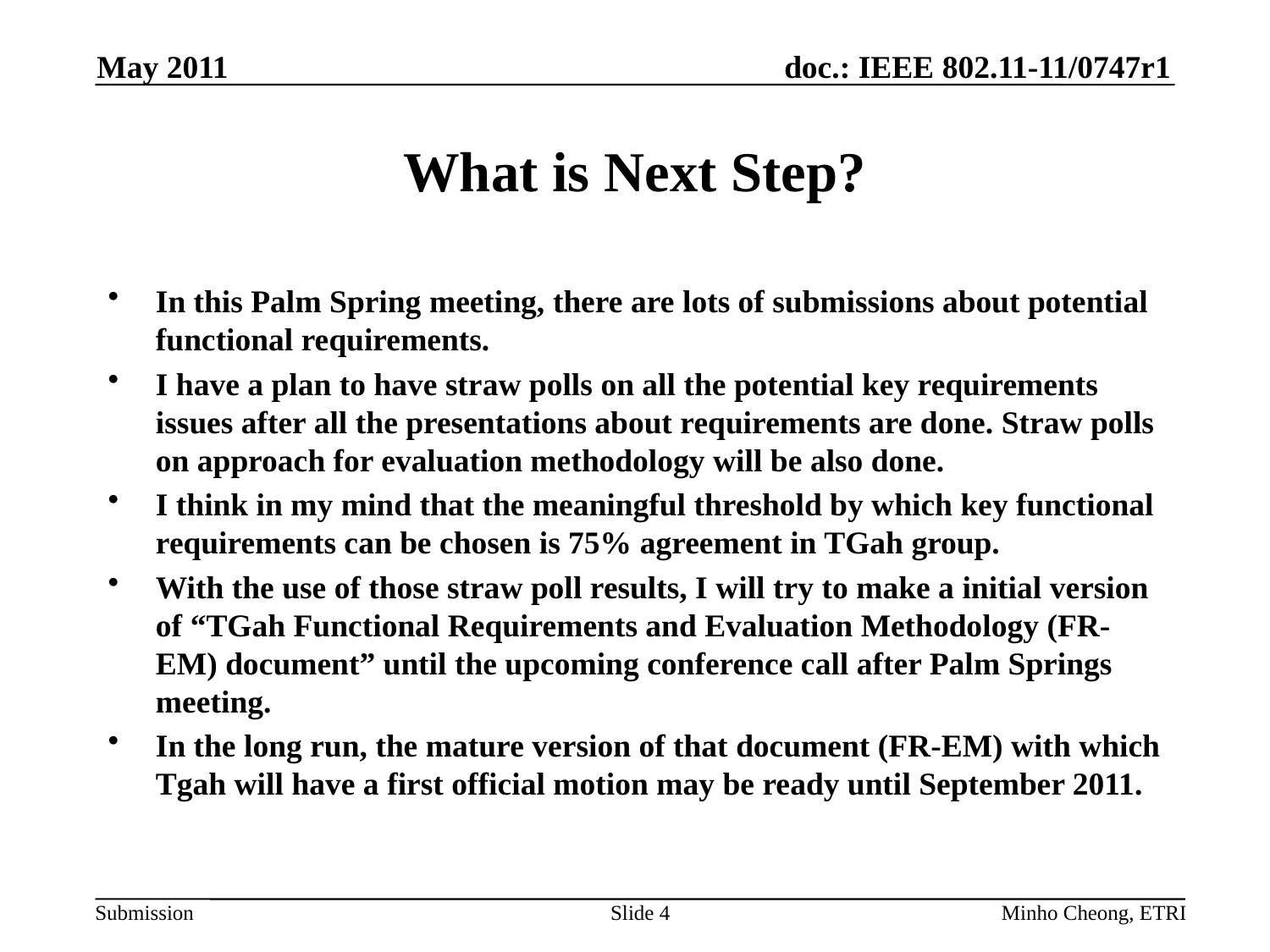

May 2011
# What is Next Step?
In this Palm Spring meeting, there are lots of submissions about potential functional requirements.
I have a plan to have straw polls on all the potential key requirements issues after all the presentations about requirements are done. Straw polls on approach for evaluation methodology will be also done.
I think in my mind that the meaningful threshold by which key functional requirements can be chosen is 75% agreement in TGah group.
With the use of those straw poll results, I will try to make a initial version of “TGah Functional Requirements and Evaluation Methodology (FR-EM) document” until the upcoming conference call after Palm Springs meeting.
In the long run, the mature version of that document (FR-EM) with which Tgah will have a first official motion may be ready until September 2011.
Slide 4
Minho Cheong, ETRI